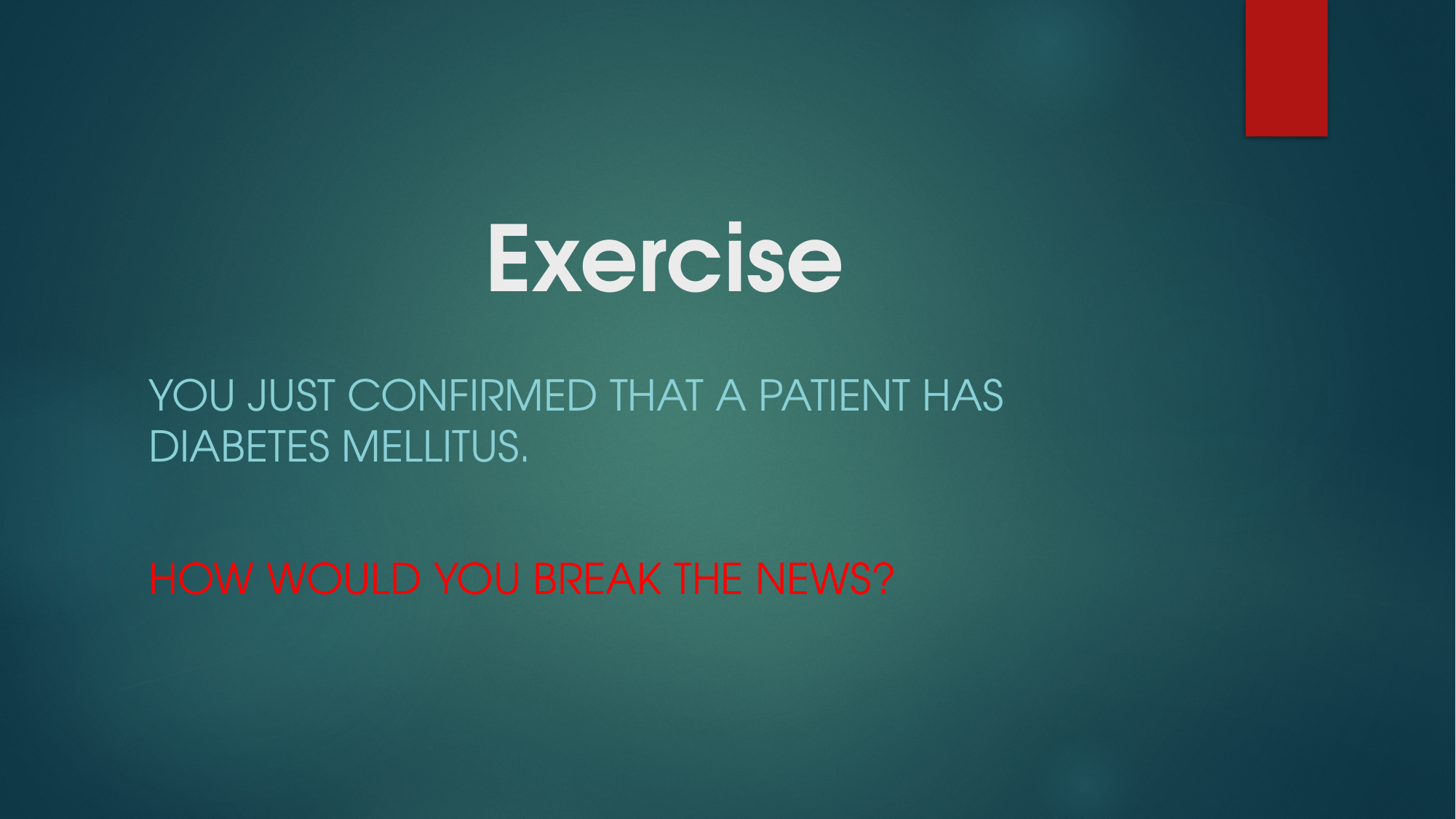

# Exercise
You just confirmed that a patient has diabetes mellitus.

How would you break the news?